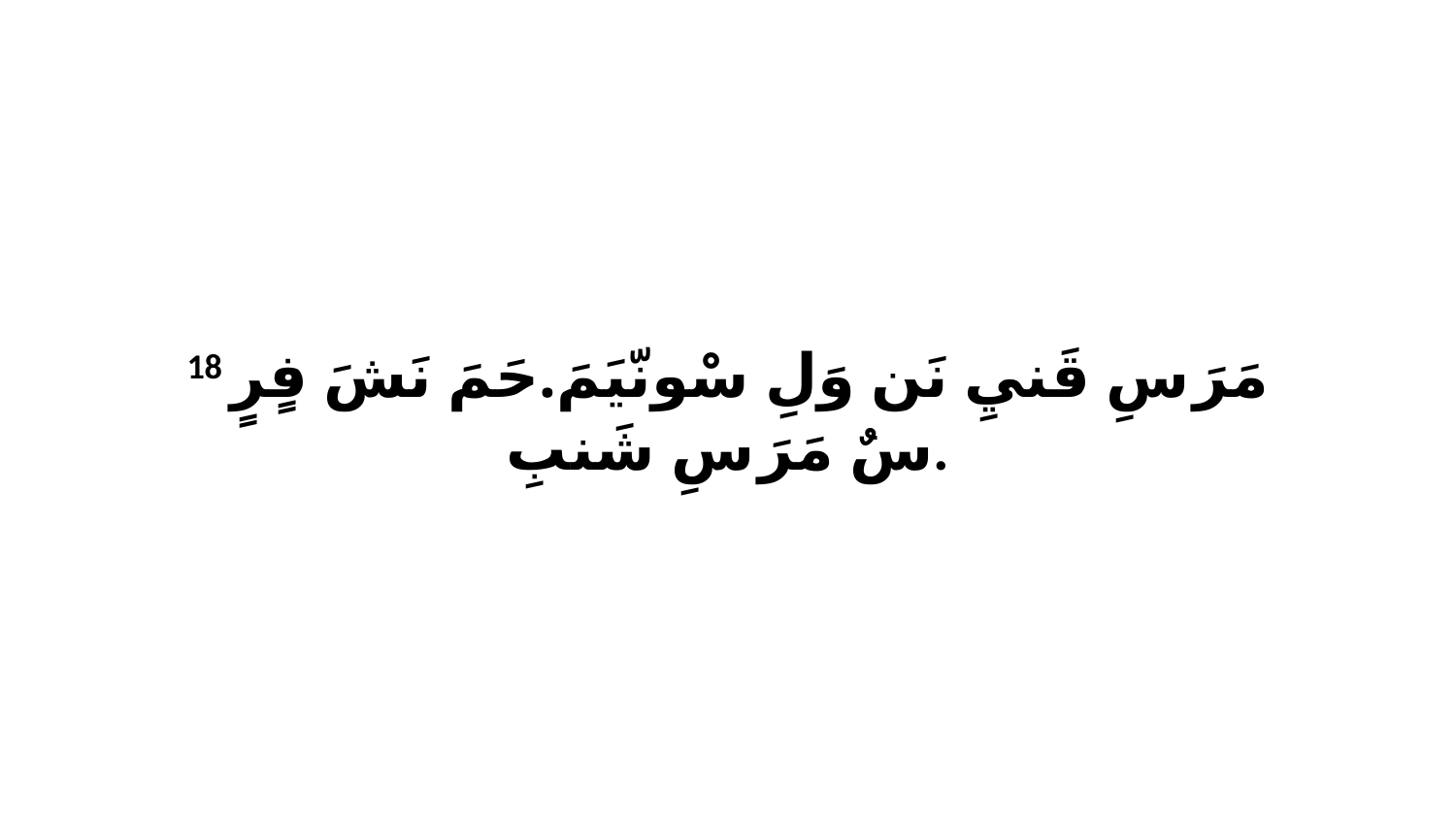

18 مَرَ سِ قَنيِ نَن وَلِ سْونّيَمَ.حَمَ نَشَ فٍرٍ سٌ مَرَ سِ شَنبِ.